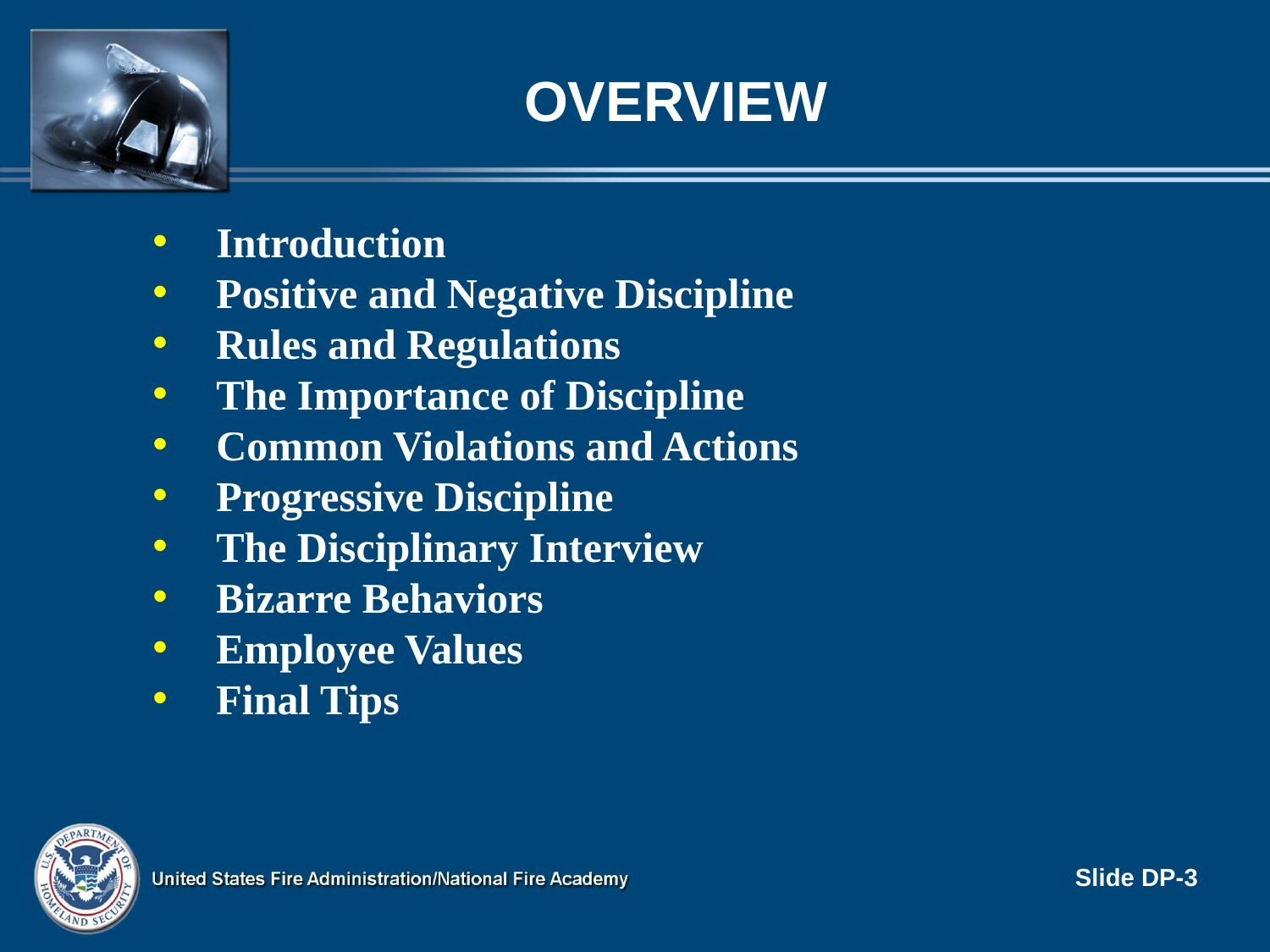

# OVERVIEW
Introduction
Positive and Negative Discipline
Rules and Regulations
The Importance of Discipline
Common Violations and Actions
Progressive Discipline
The Disciplinary Interview
Bizarre Behaviors
Employee Values
Final Tips

Slide DP-3